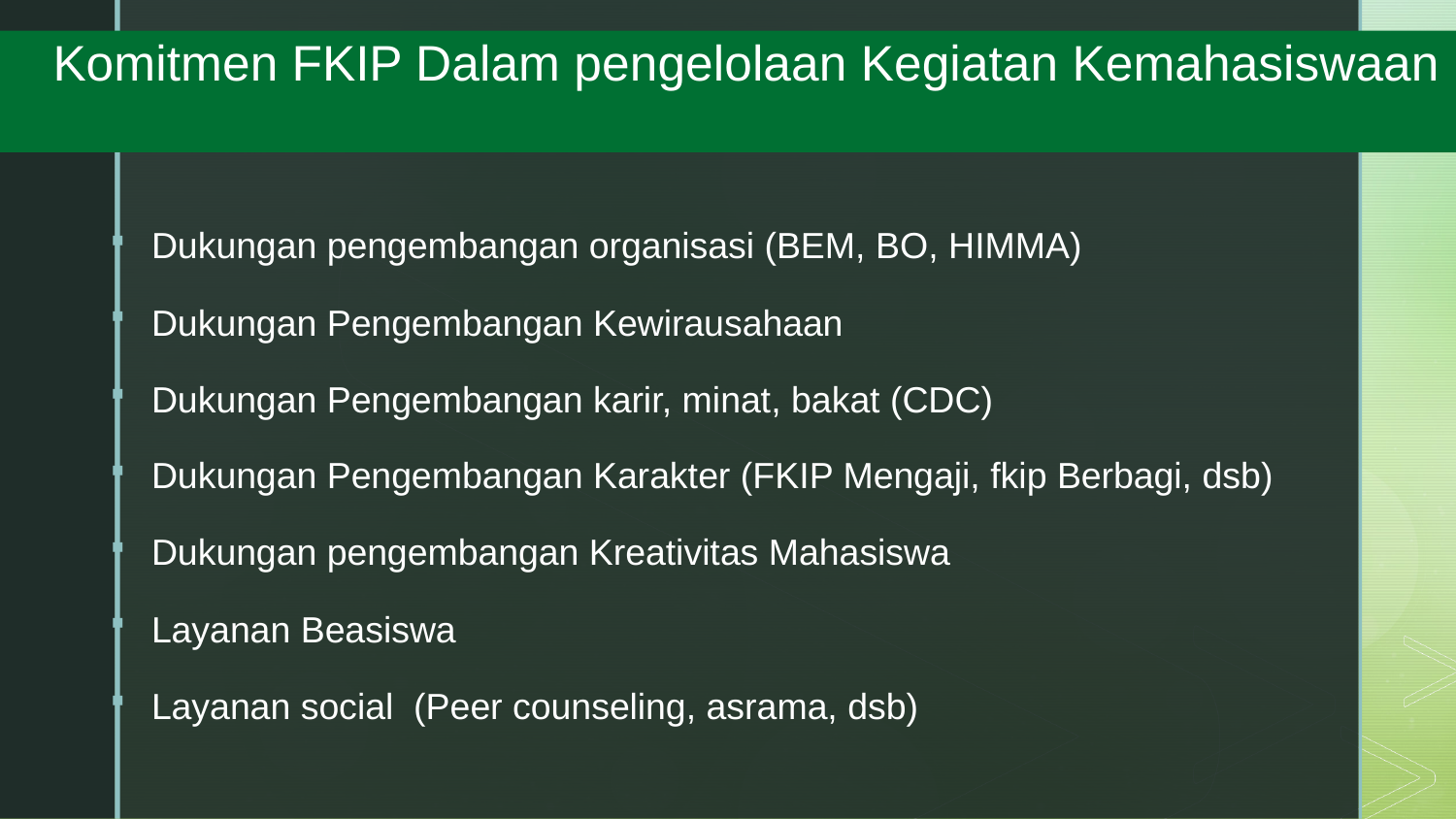

# Komitmen FKIP Dalam pengelolaan Kegiatan Kemahasiswaan
Dukungan pengembangan organisasi (BEM, BO, HIMMA)
Dukungan Pengembangan Kewirausahaan
Dukungan Pengembangan karir, minat, bakat (CDC)
Dukungan Pengembangan Karakter (FKIP Mengaji, fkip Berbagi, dsb)
Dukungan pengembangan Kreativitas Mahasiswa
Layanan Beasiswa
Layanan social  (Peer counseling, asrama, dsb)